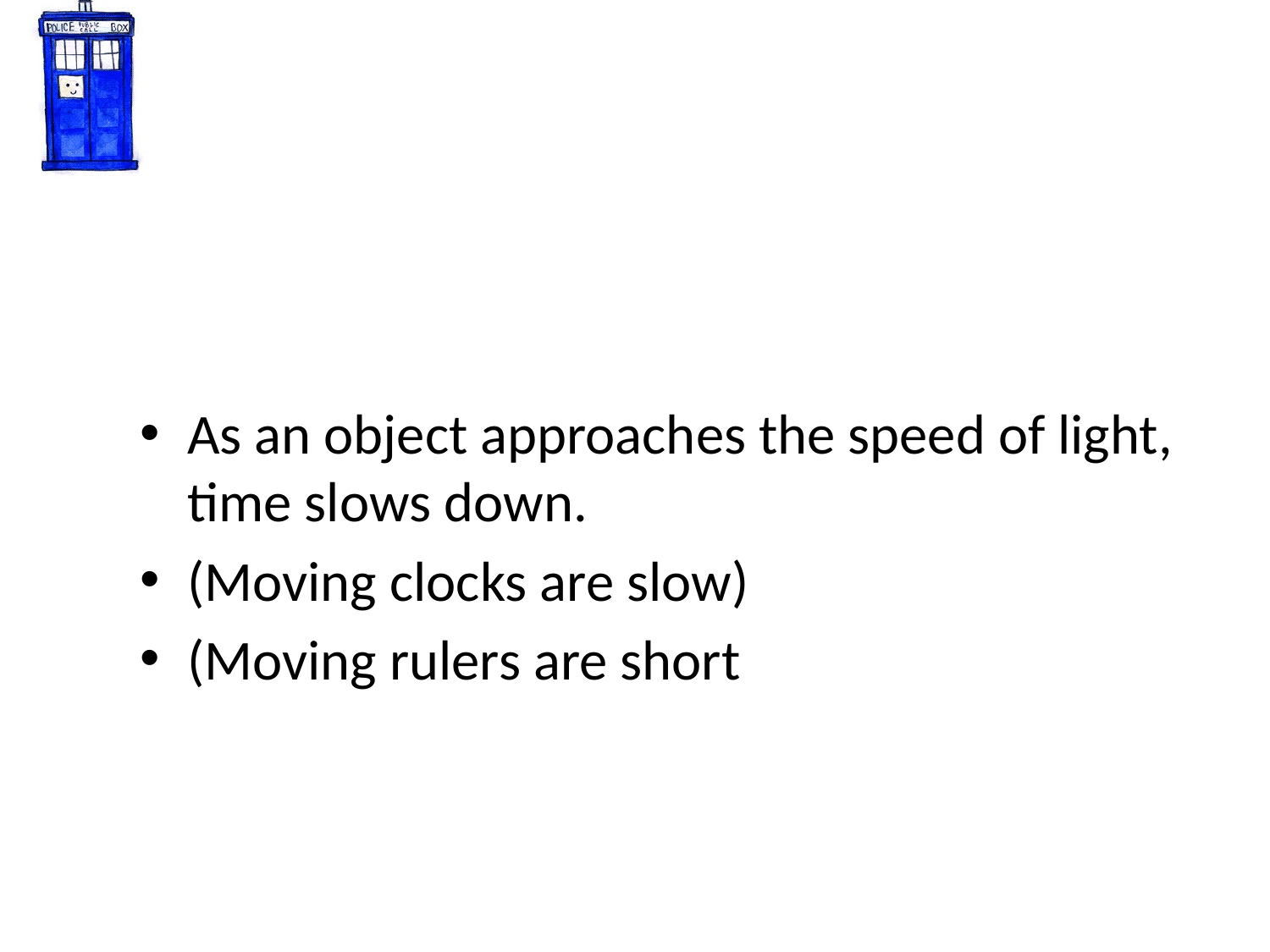

# About Relativity
As an object approaches the speed of light, time slows down.
(Moving clocks are slow)
(Moving rulers are short)